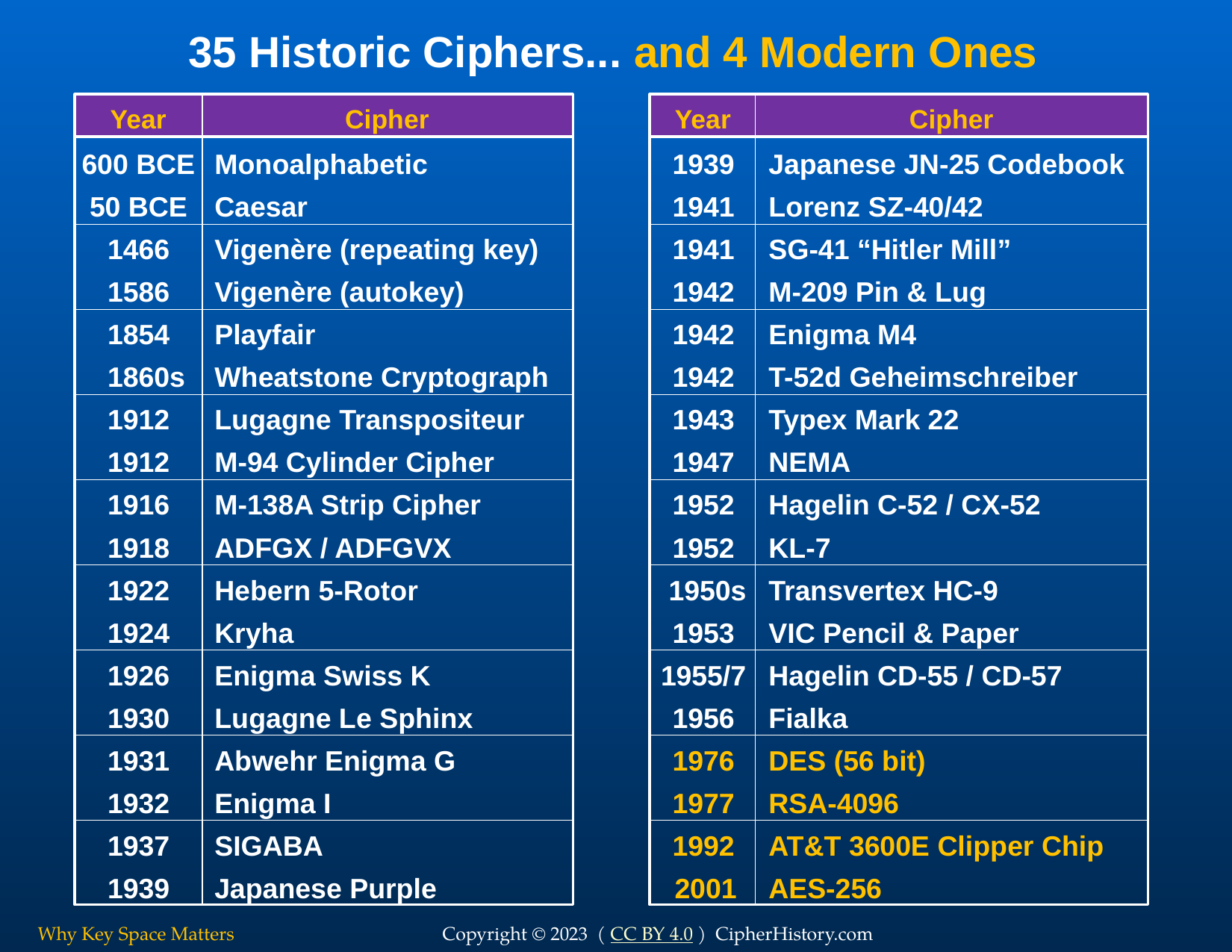

# 35 Historic Ciphers... and 4 Modern Ones

Year
Cipher
Year
Cipher
Monoalphabetic
Caesar
Vigenère (repeating key)
Vigenère (autokey)
Playfair
Wheatstone Cryptograph
Lugagne Transpositeur
M-94 Cylinder Cipher
M-138A Strip Cipher
ADFGX / ADFGVX
Hebern 5-Rotor
Kryha
Enigma Swiss K
Lugagne Le Sphinx
Abwehr Enigma G
Enigma I
SIGABA
Japanese Purple
1939
1941
1941
1942
1942
1942
1943
1947
1952
1952
 1950s
1953
1955/7
1956
1976
1977
1992
 2001
Japanese JN-25 Codebook
Lorenz SZ-40/42
SG-41 “Hitler Mill”
M-209 Pin & Lug
Enigma M4
T-52d Geheimschreiber
Typex Mark 22
NEMA
Hagelin C-52 / CX-52
KL-7
Transvertex HC-9
VIC Pencil & Paper
Hagelin CD-55 / CD-57
Fialka
DES (56 bit)
RSA-4096
AT&T 3600E Clipper Chip
AES-256

600 BCE
50 BCE
1466
1586
1854
  1860s
1912
1912
1916
1918
1922
1924
1926
1930
1931
1932
1937
1939
Why Key Space Matters
Copyright © 2023  ( CC BY 4.0 )  CipherHistory.com
2